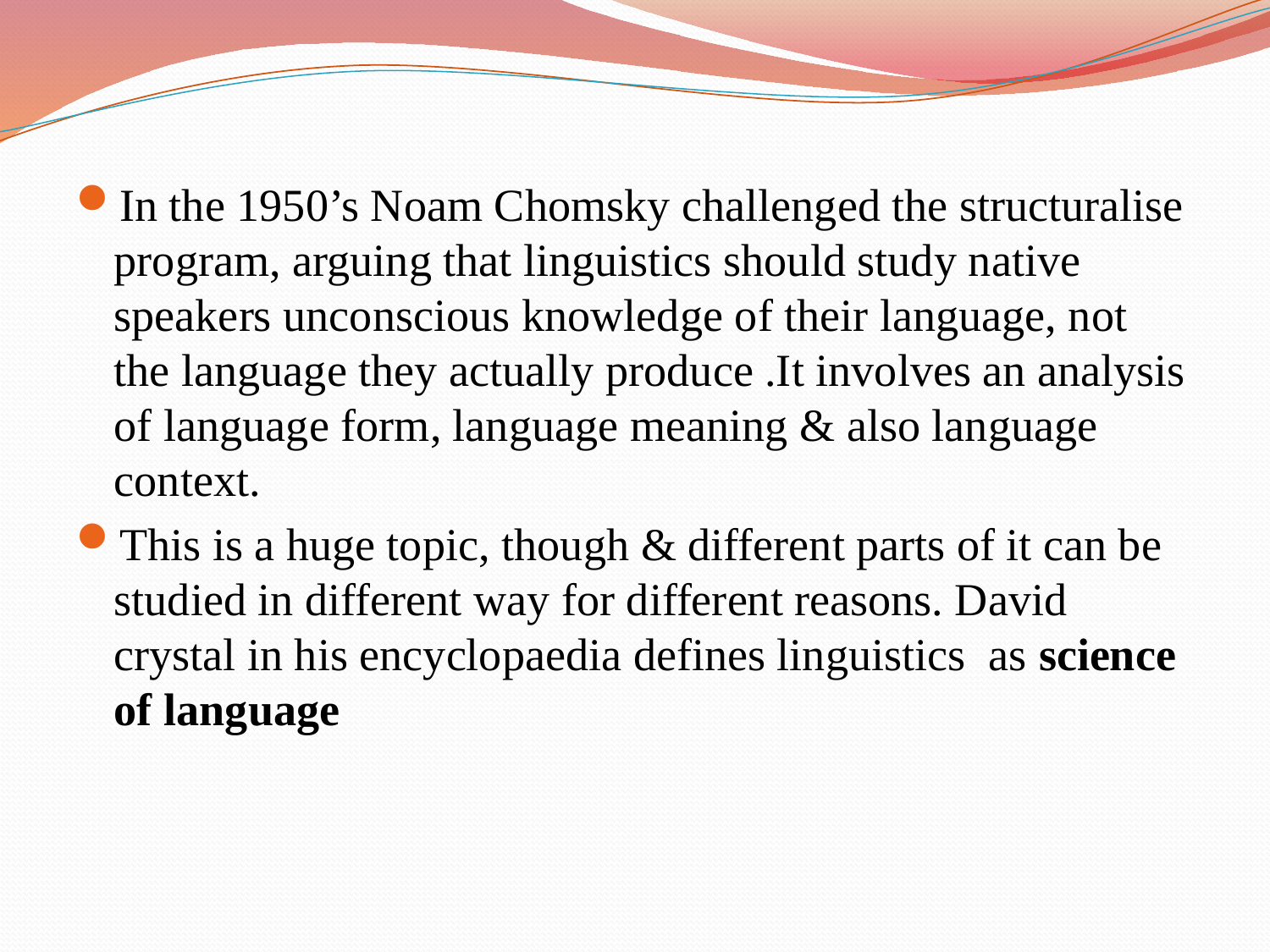

In the 1950’s Noam Chomsky challenged the structuralise program, arguing that linguistics should study native speakers unconscious knowledge of their language, not the language they actually produce .It involves an analysis of language form, language meaning & also language context.
This is a huge topic, though & different parts of it can be studied in different way for different reasons. David crystal in his encyclopaedia defines linguistics  as science of language